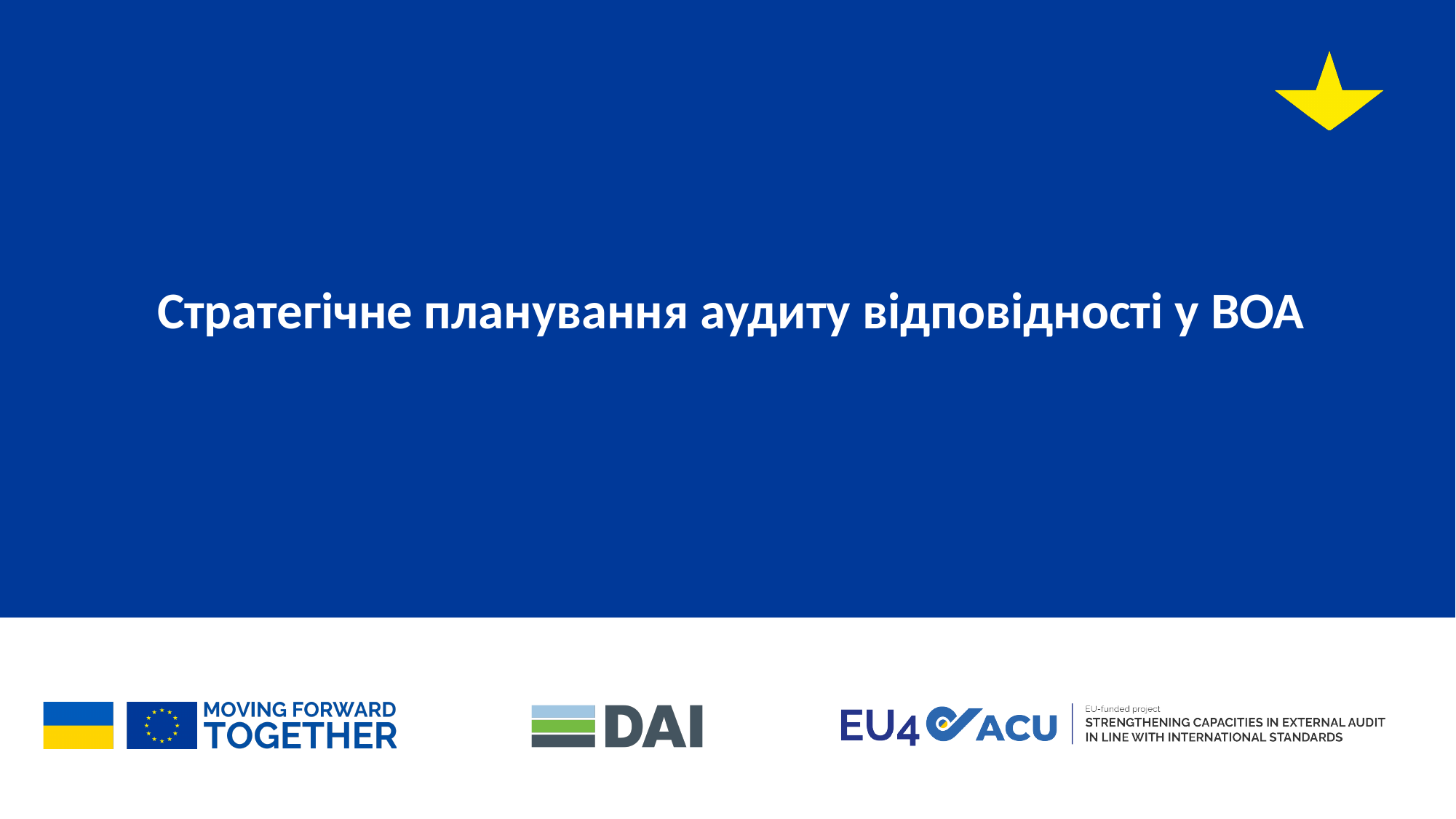

Стратегічне планування аудиту відповідності у ВОА

21